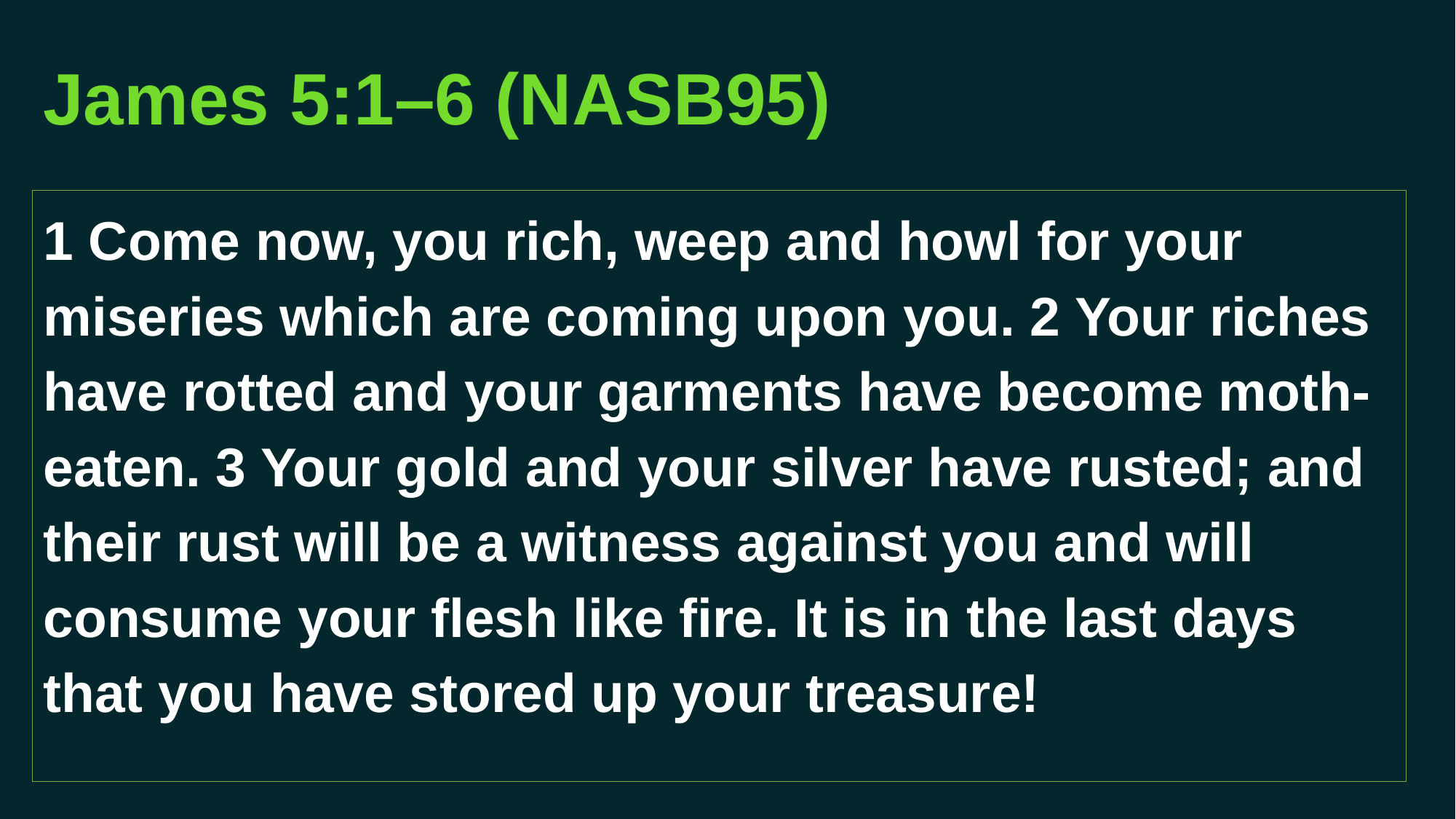

# James 5:1–6 (NASB95)
1 Come now, you rich, weep and howl for your miseries which are coming upon you. 2 Your riches have rotted and your garments have become moth-eaten. 3 Your gold and your silver have rusted; and their rust will be a witness against you and will consume your flesh like fire. It is in the last days that you have stored up your treasure!